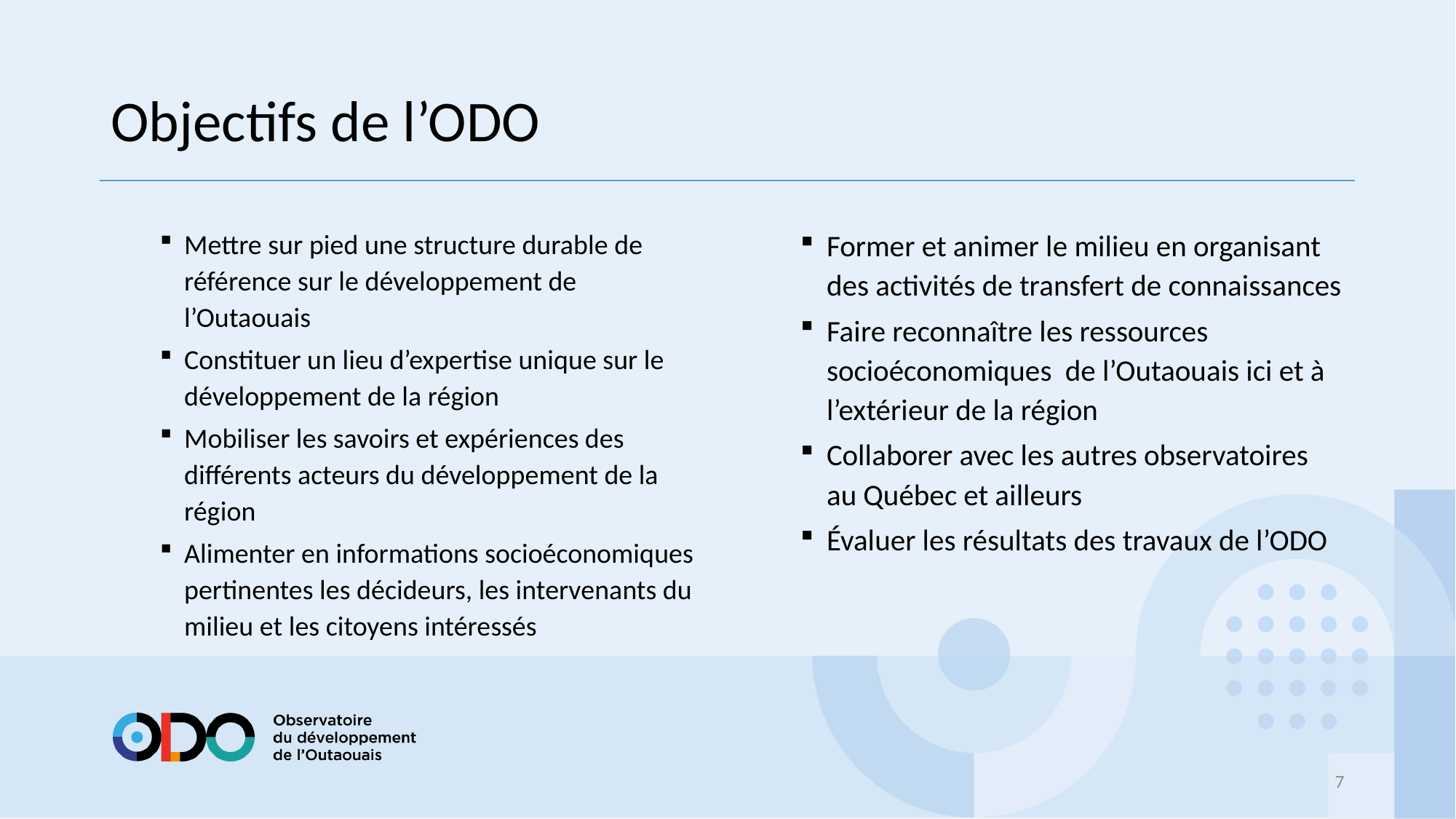

# Objectifs de l’ODO
Mettre sur pied une structure durable de référence sur le développement de l’Outaouais
Constituer un lieu d’expertise unique sur le développement de la région
Mobiliser les savoirs et expériences des différents acteurs du développement de la région
Alimenter en informations socioéconomiques pertinentes les décideurs, les intervenants du milieu et les citoyens intéressés

Former et animer le milieu en organisant des activités de transfert de connaissances
Faire reconnaître les ressources socioéconomiques  de l’Outaouais ici et à l’extérieur de la région
Collaborer avec les autres observatoires au Québec et ailleurs
Évaluer les résultats des travaux de l’ODO

7